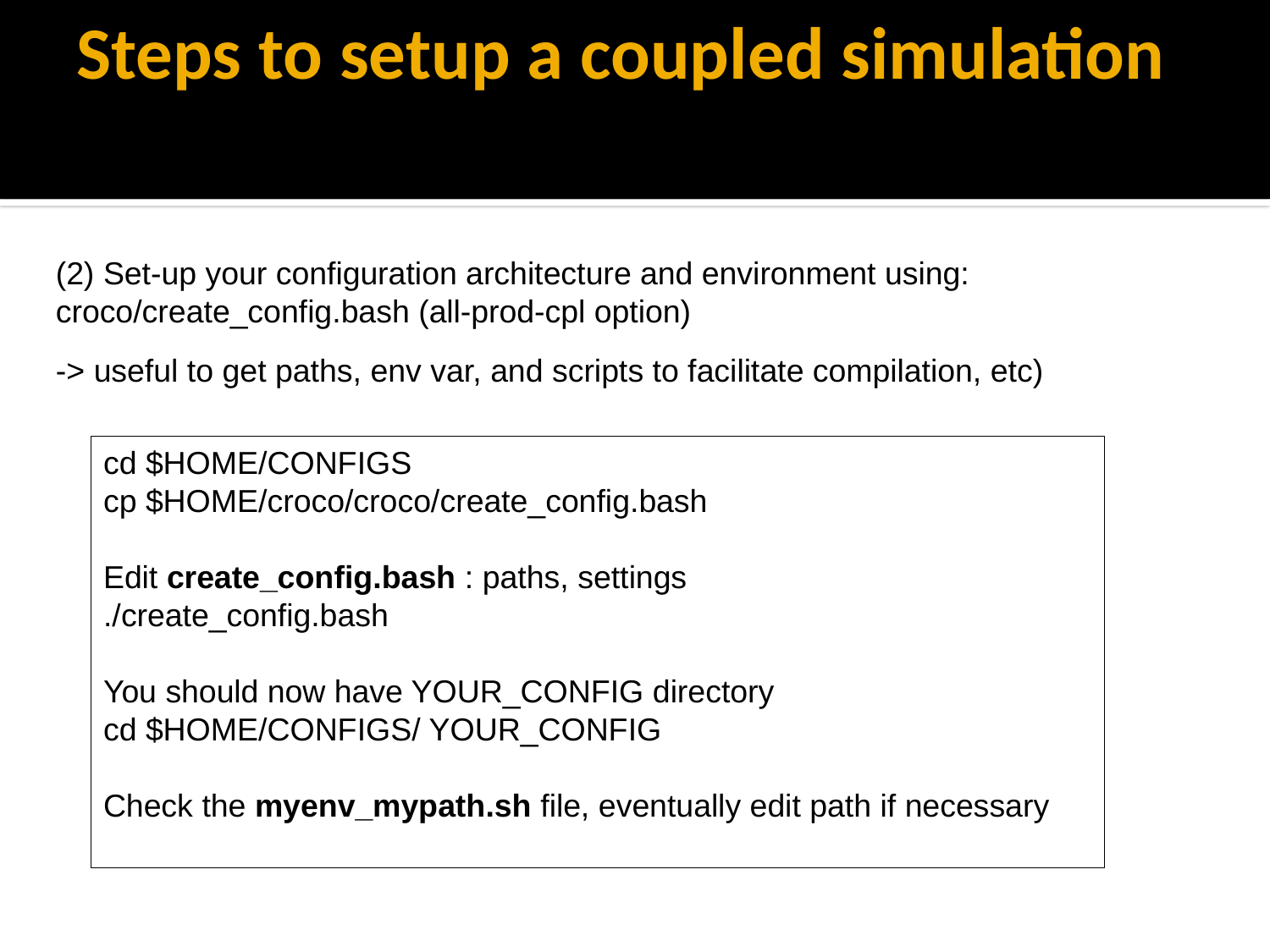

# Steps to setup a coupled simulation
(2) Set-up your configuration architecture and environment using: croco/create_config.bash (all-prod-cpl option)
-> useful to get paths, env var, and scripts to facilitate compilation, etc)
cd $HOME/CONFIGS
cp $HOME/croco/croco/create_config.bash

Edit create_config.bash : paths, settings
./create_config.bash

You should now have YOUR_CONFIG directory
cd $HOME/CONFIGS/ YOUR_CONFIG

Check the myenv_mypath.sh file, eventually edit path if necessary